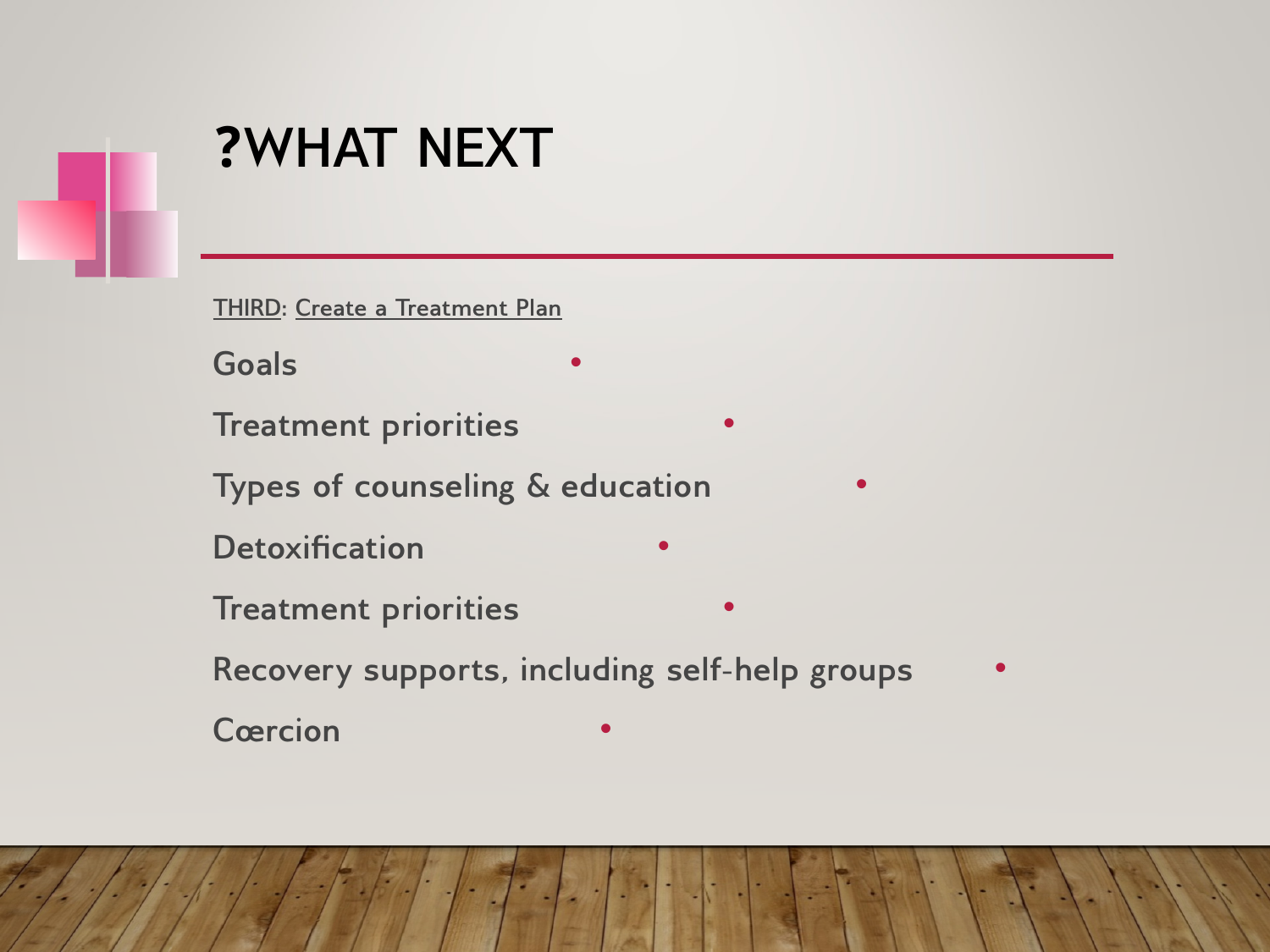

# What Next?
THIRD: Create a Treatment Plan
Goals
Treatment priorities
Types of counseling & education
Detoxification
Treatment priorities
Recovery supports, including self-help groups
Coercion